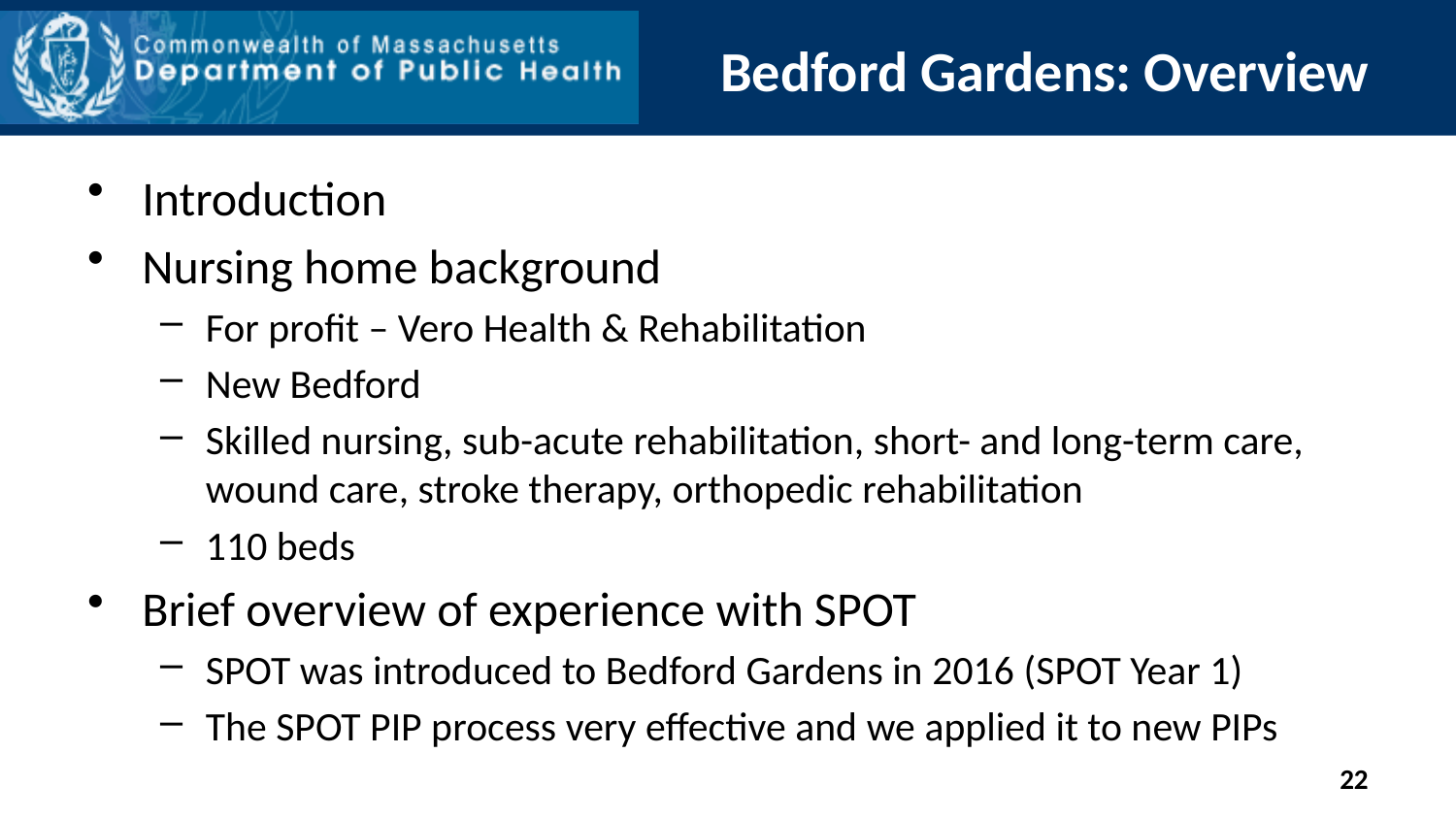

# Bedford Gardens: Overview
Introduction
Nursing home background
For profit – Vero Health & Rehabilitation
New Bedford
Skilled nursing, sub-acute rehabilitation, short- and long-term care, wound care, stroke therapy, orthopedic rehabilitation
110 beds
Brief overview of experience with SPOT
SPOT was introduced to Bedford Gardens in 2016 (SPOT Year 1)
The SPOT PIP process very effective and we applied it to new PIPs

22